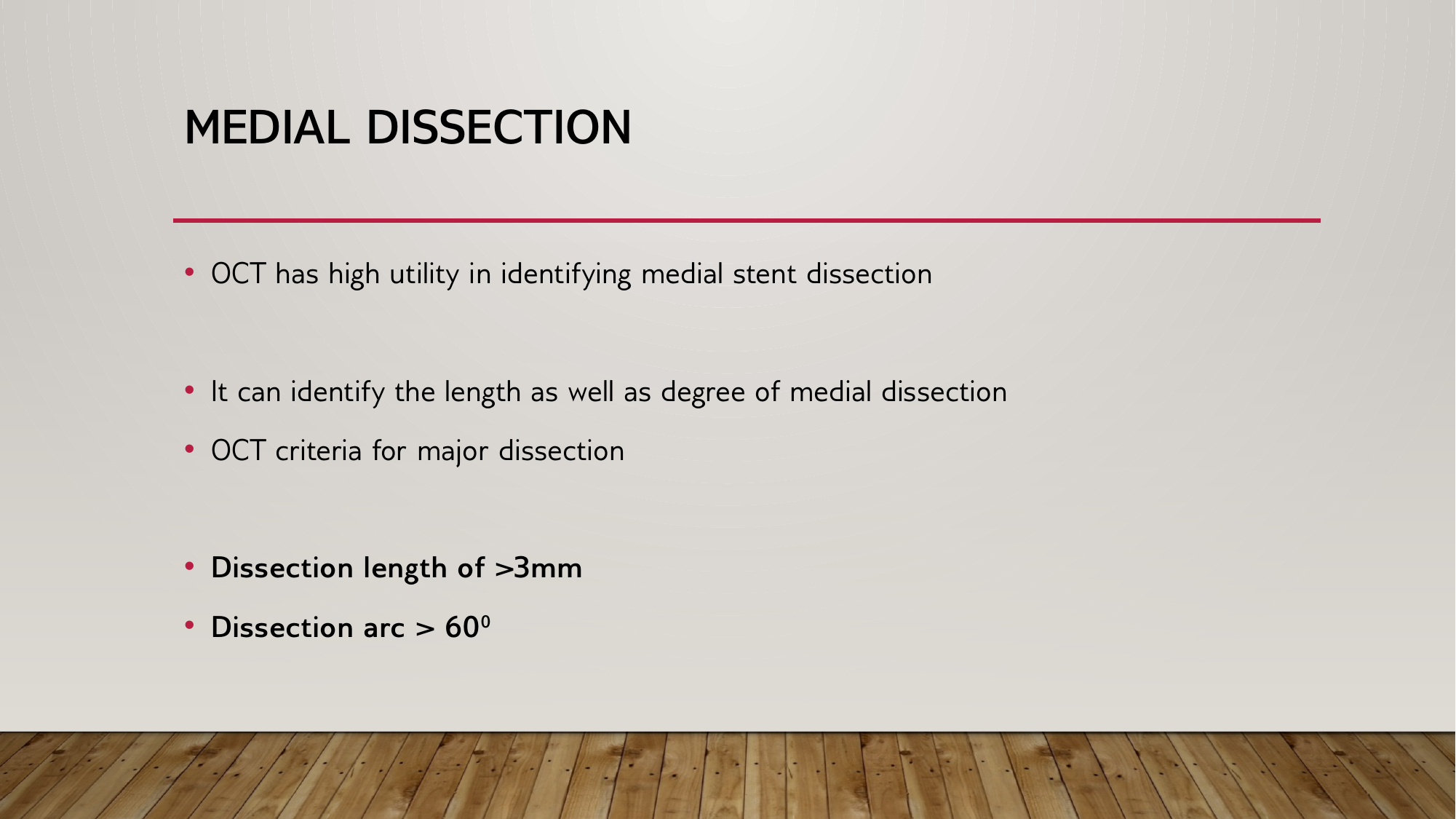

# Medial dissection
OCT has high utility in identifying medial stent dissection

It can identify the length as well as degree of medial dissection
OCT criteria for major dissection

Dissection length of >3mm
Dissection arc > 600